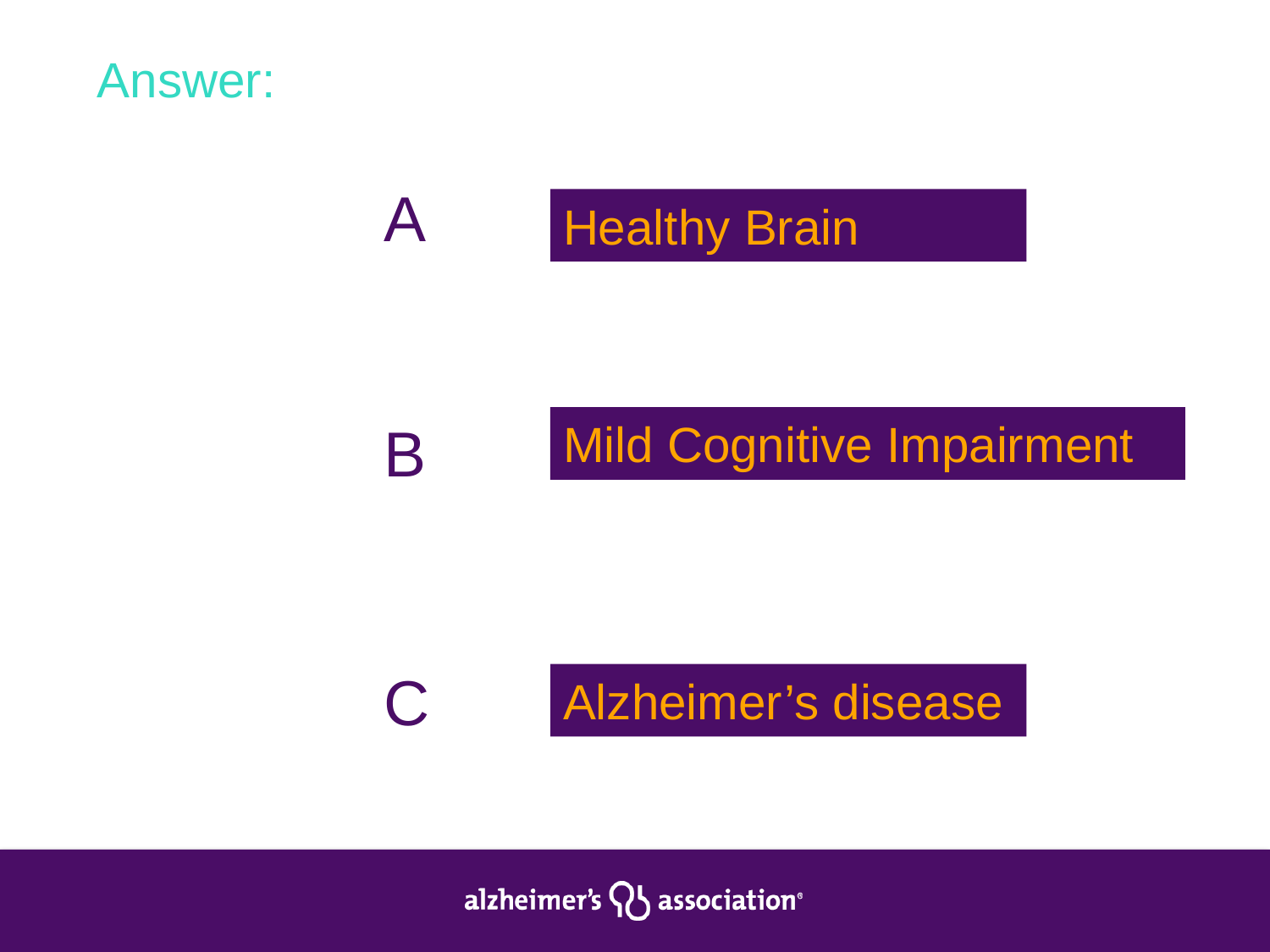

Answer:
A
Healthy Brain
B
Mild Cognitive Impairment
C
Alzheimer’s disease